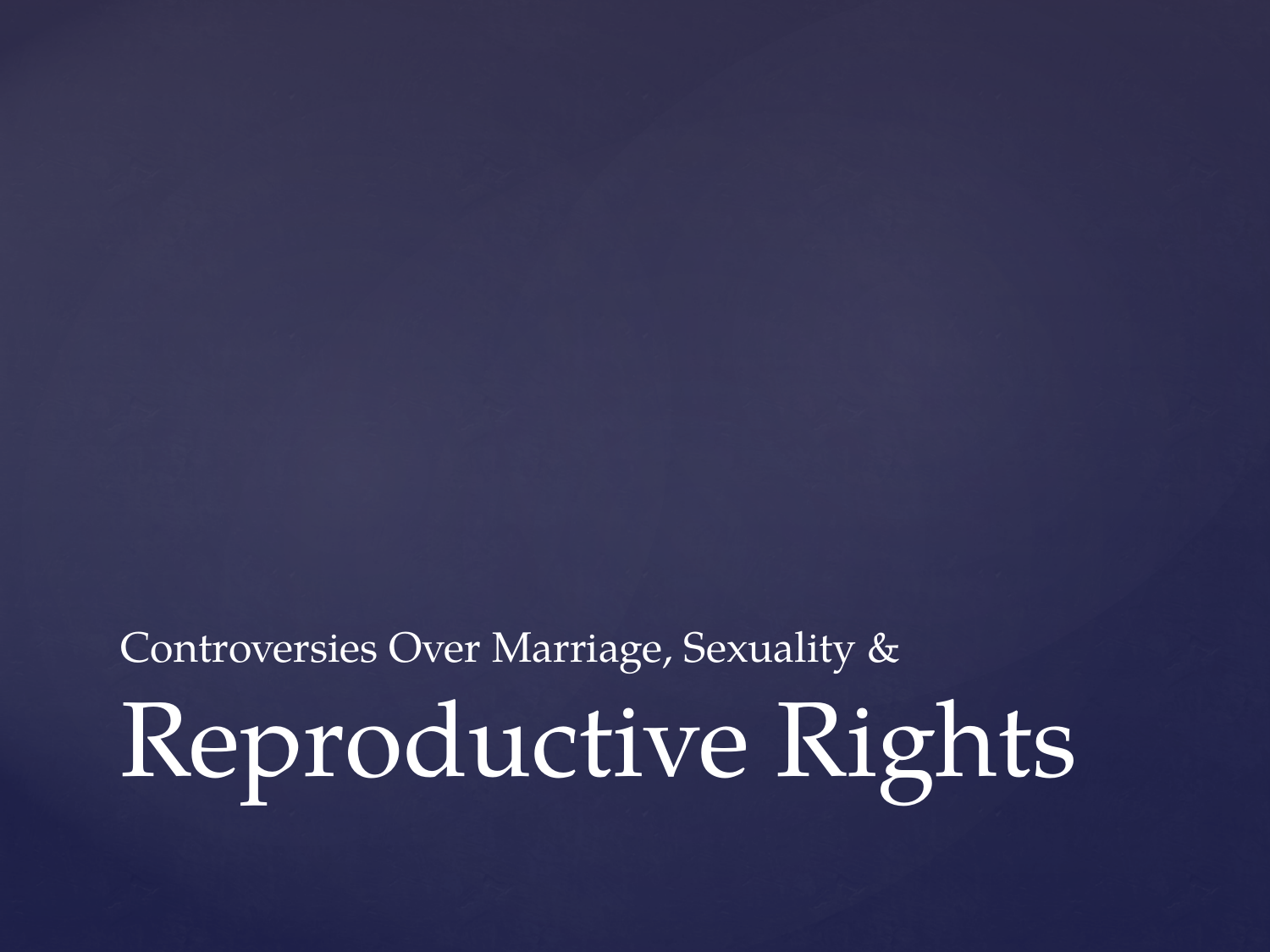

# Controversies Over Marriage, Sexuality & Reproductive Rights